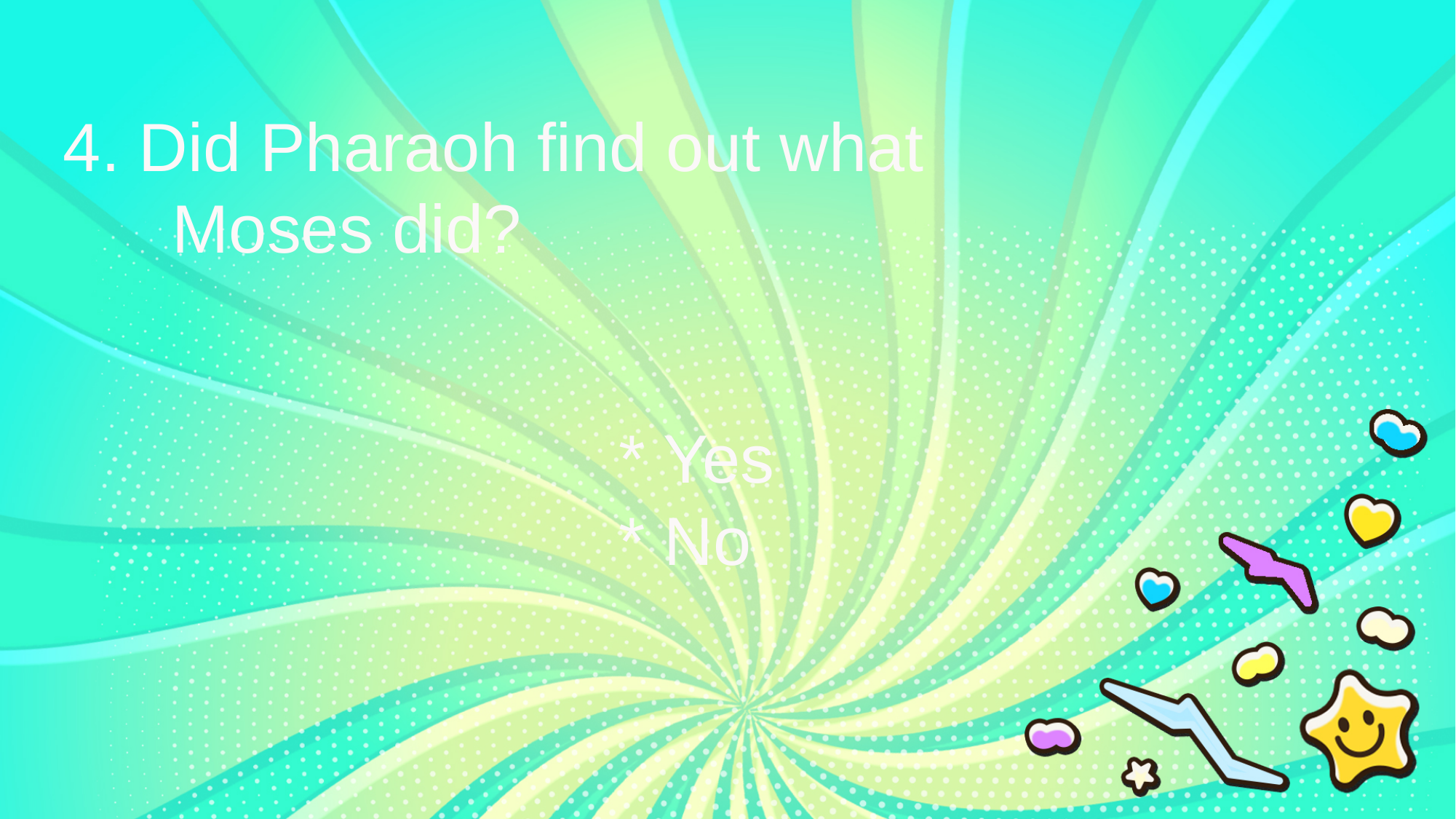

4. Did Pharaoh find out what
	Moses did?
* Yes
* No